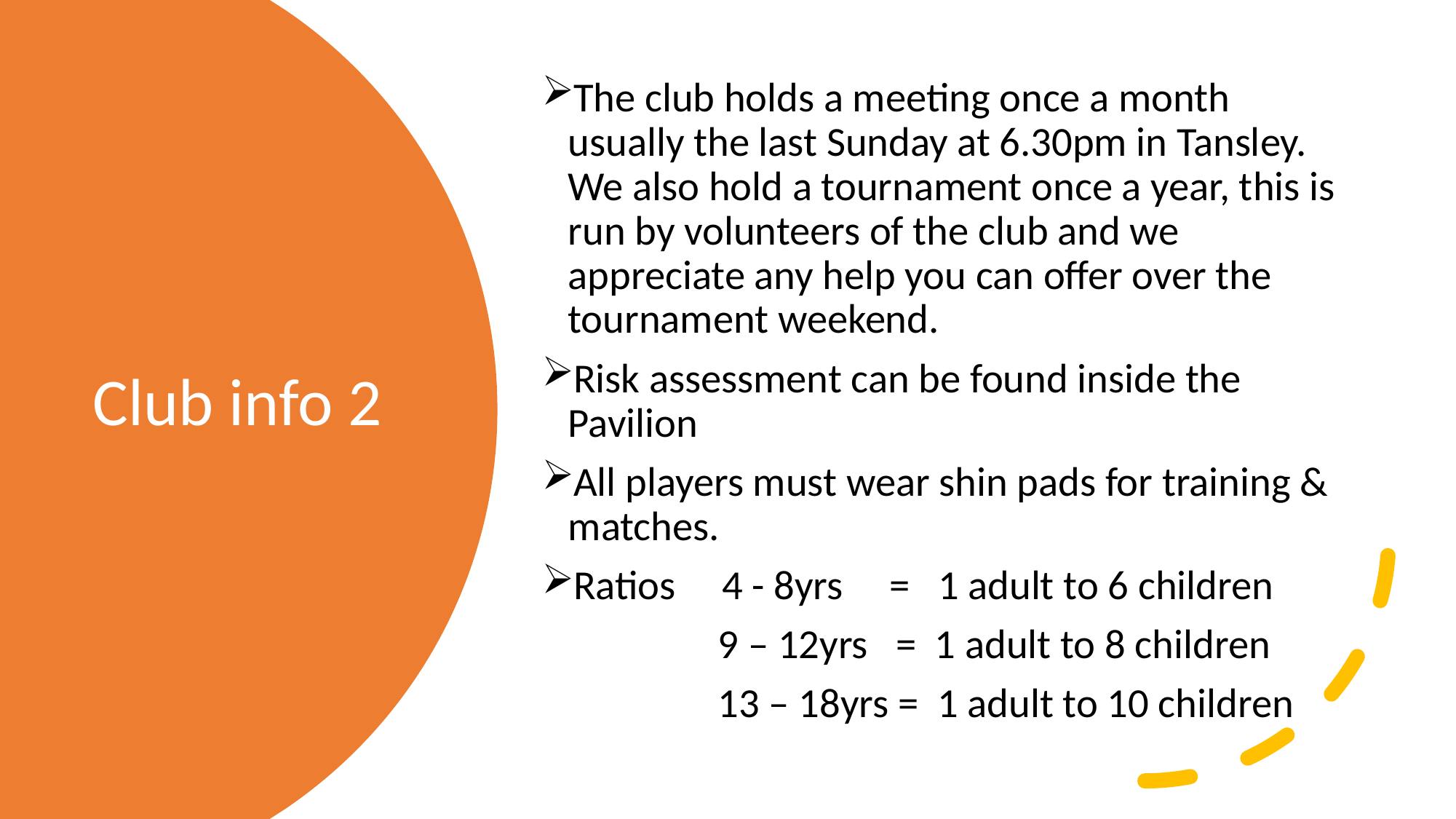

The club holds a meeting once a month usually the last Sunday at 6.30pm in Tansley. We also hold a tournament once a year, this is run by volunteers of the club and we appreciate any help you can offer over the tournament weekend.
Risk assessment can be found inside the Pavilion
All players must wear shin pads for training & matches.
Ratios     4 - 8yrs     =   1 adult to 6 children
                   9 – 12yrs   =  1 adult to 8 children
                   13 – 18yrs =  1 adult to 10 children

# Club info 2